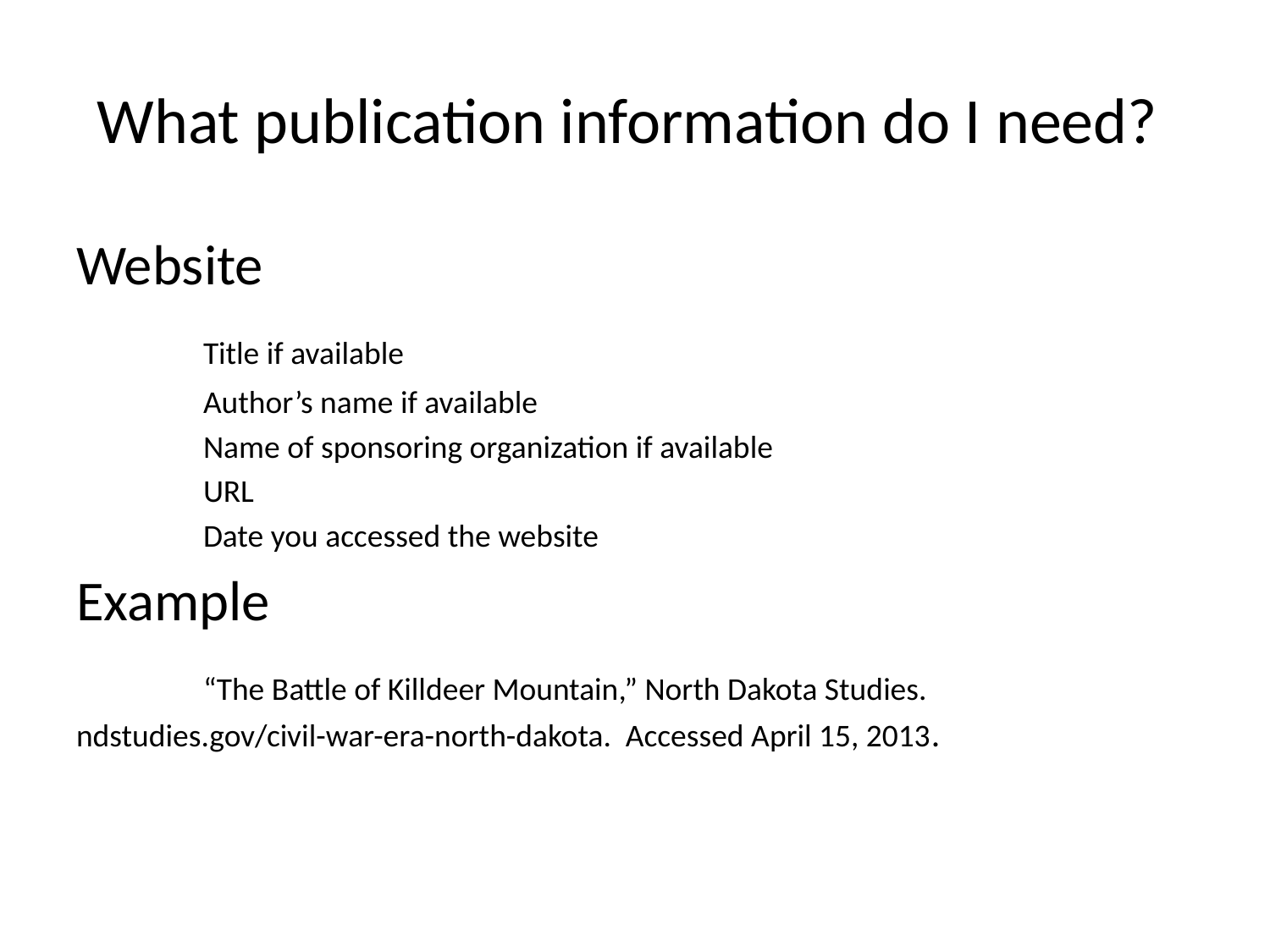

# What publication information do I need?
Website
	Title if available
	Author’s name if available
	Name of sponsoring organization if available
	URL
	Date you accessed the website
Example
	“The Battle of Killdeer Mountain,” North Dakota Studies.  	ndstudies.gov/civil-war-era-north-dakota.  Accessed April 15, 2013.